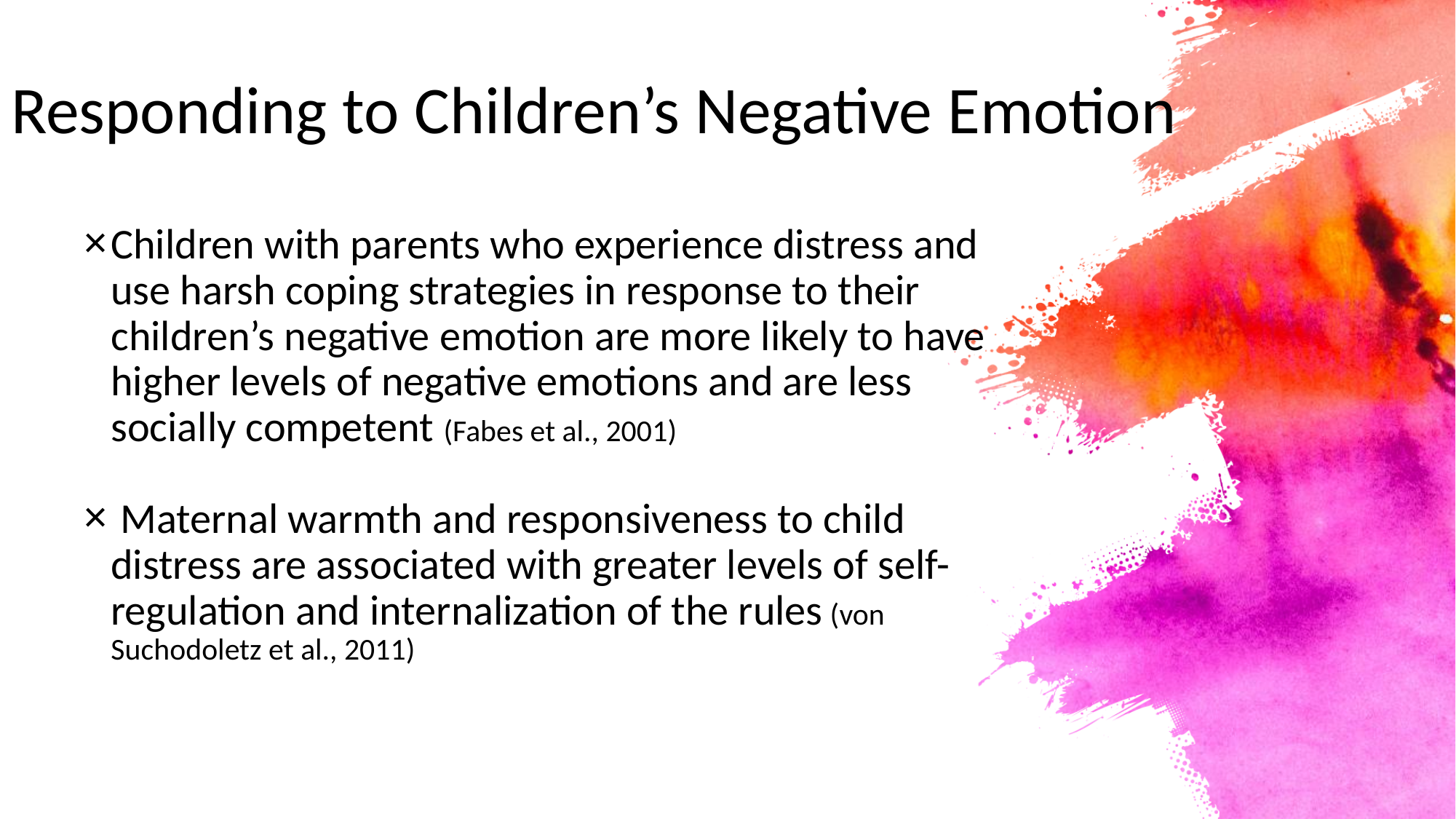

# Responding to Children’s Negative Emotion
Children with parents who experience distress and use harsh coping strategies in response to their children’s negative emotion are more likely to have higher levels of negative emotions and are less socially competent (Fabes et al., 2001)

 Maternal warmth and responsiveness to child distress are associated with greater levels of self-regulation and internalization of the rules (von Suchodoletz et al., 2011)